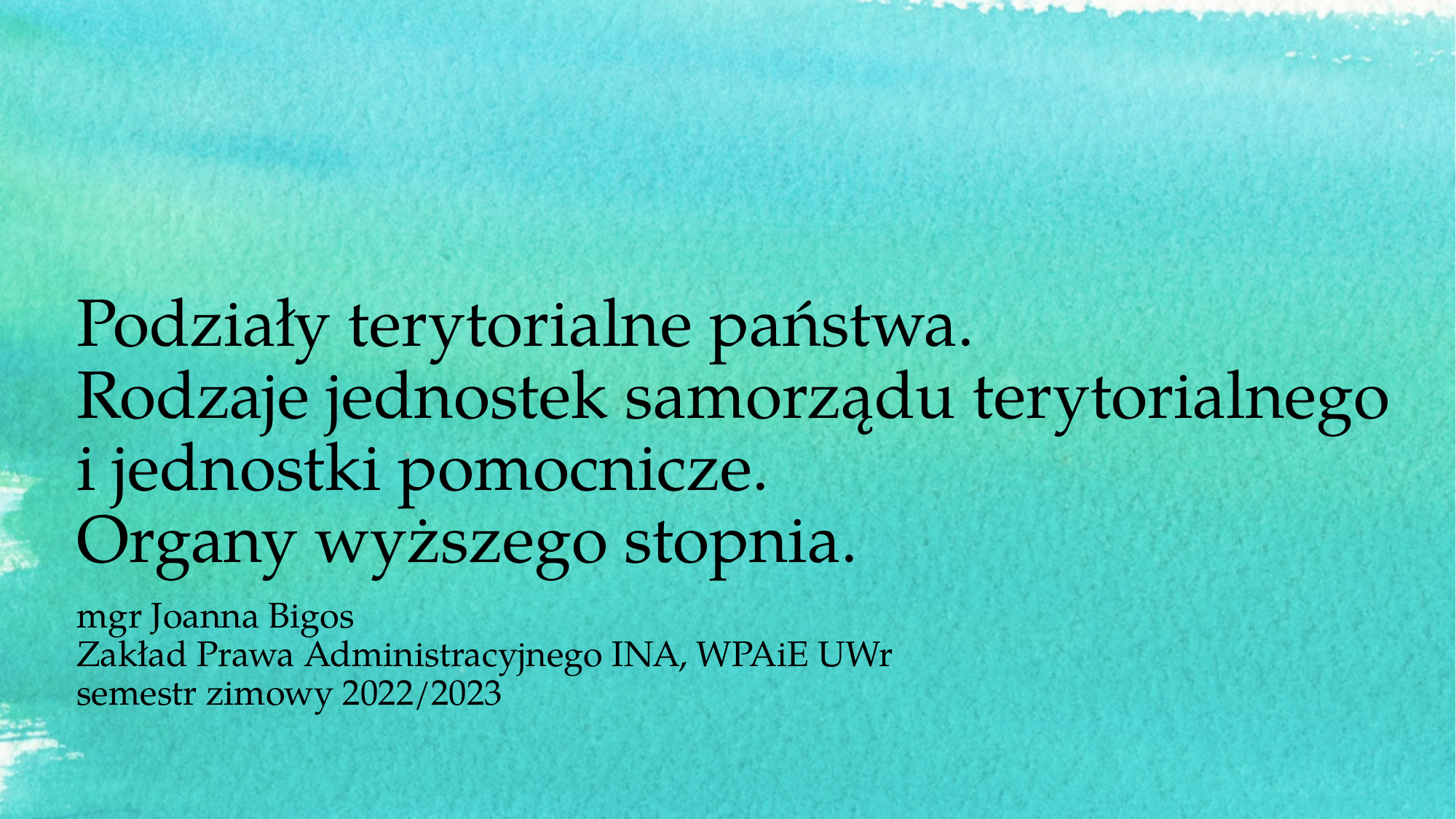

# Podziały terytorialne państwa. Rodzaje jednostek samorządu terytorialnego i jednostki pomocnicze. Organy wyższego stopnia.
mgr Joanna Bigos
Zakład Prawa Administracyjnego INA, WPAiE UWr
semestr zimowy 2022/2023